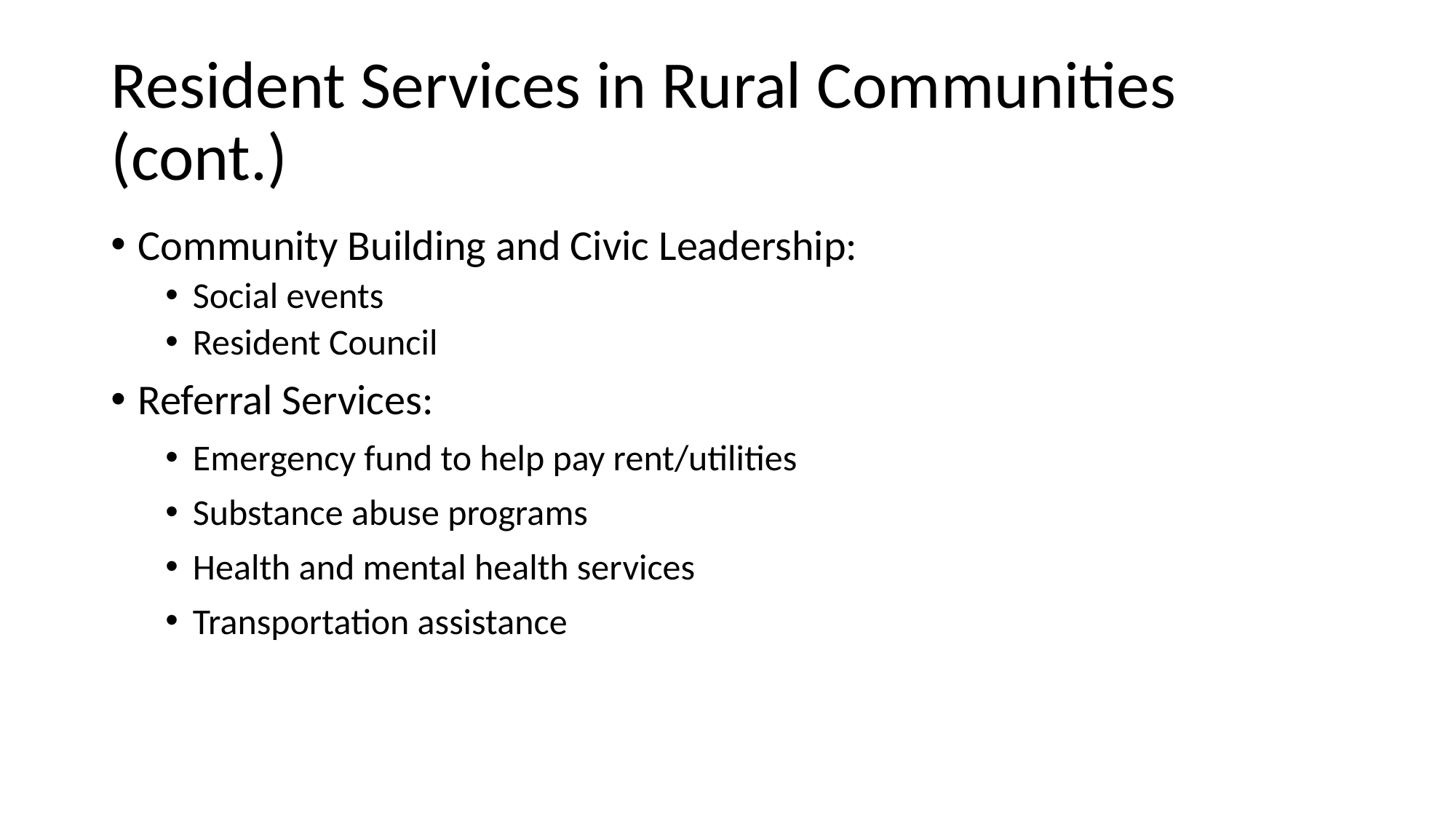

# Resident Services in Rural Communities (cont.)
Community Building and Civic Leadership:
Social events
Resident Council
Referral Services:
Emergency fund to help pay rent/utilities
Substance abuse programs
Health and mental health services
Transportation assistance